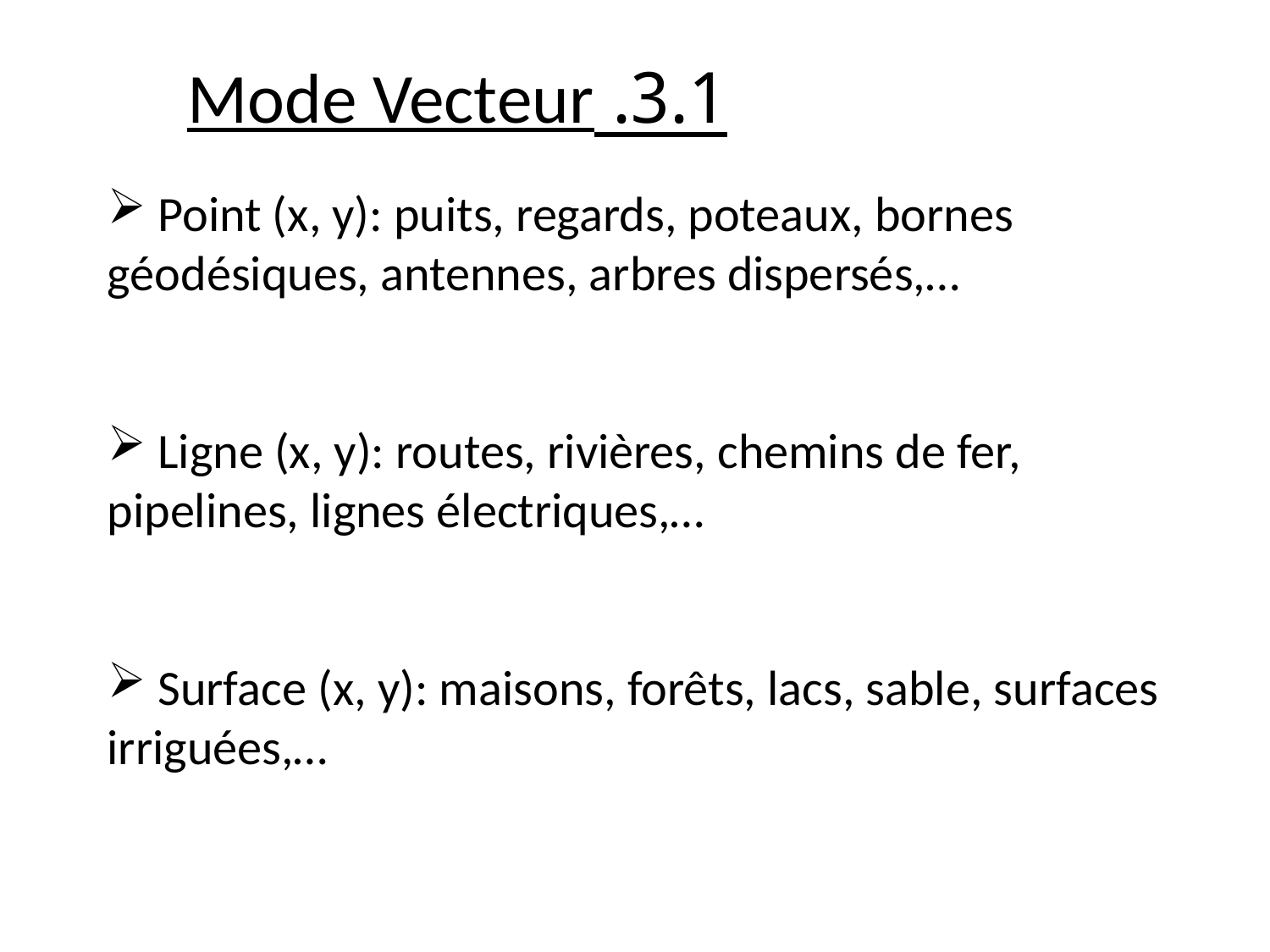

3.1. Mode Vecteur
 Point (x, y): puits, regards, poteaux, bornes géodésiques, antennes, arbres dispersés,…

 Ligne (x, y): routes, rivières, chemins de fer, pipelines, lignes électriques,…

 Surface (x, y): maisons, forêts, lacs, sable, surfaces irriguées,…